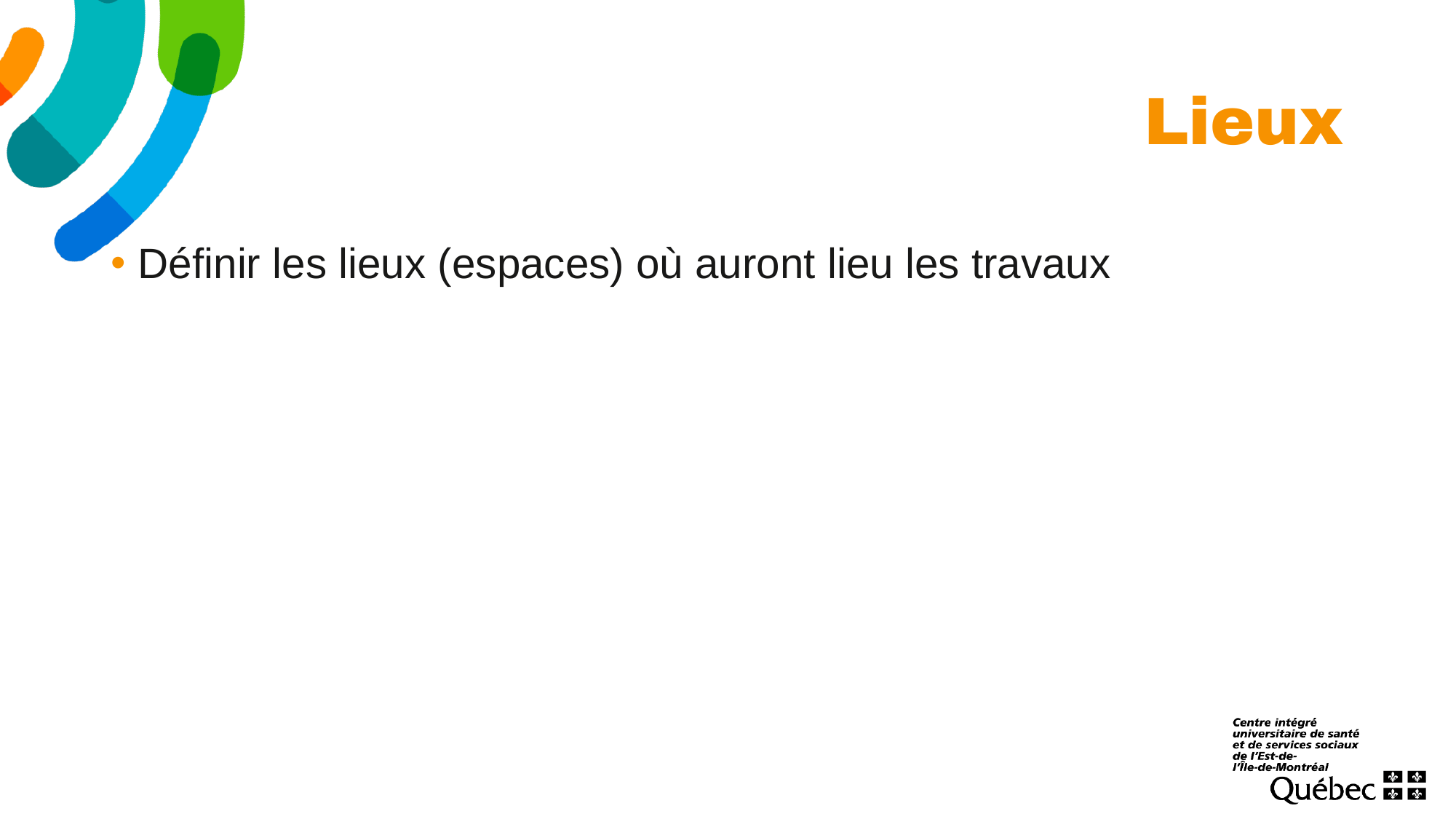

# Lieux
Définir les lieux (espaces) où auront lieu les travaux